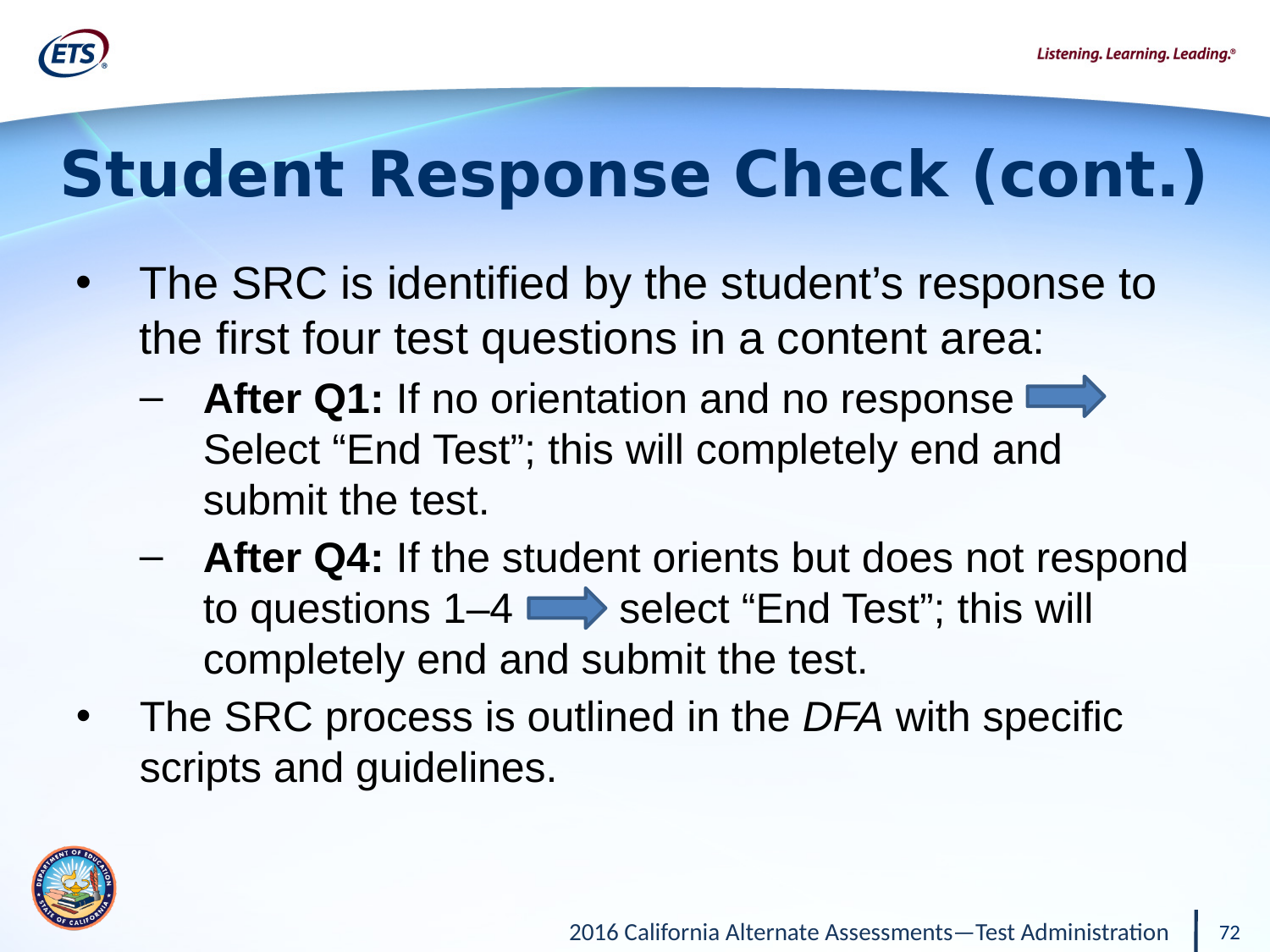

# Student Response Check (cont.)
The SRC is identified by the student’s response to the first four test questions in a content area:
After Q1: If no orientation and no response 	   Select “End Test”; this will completely end and submit the test.
After Q4: If the student orients but does not respond to questions 1–4 	   select “End Test”; this will completely end and submit the test.
The SRC process is outlined in the DFA with specific scripts and guidelines.